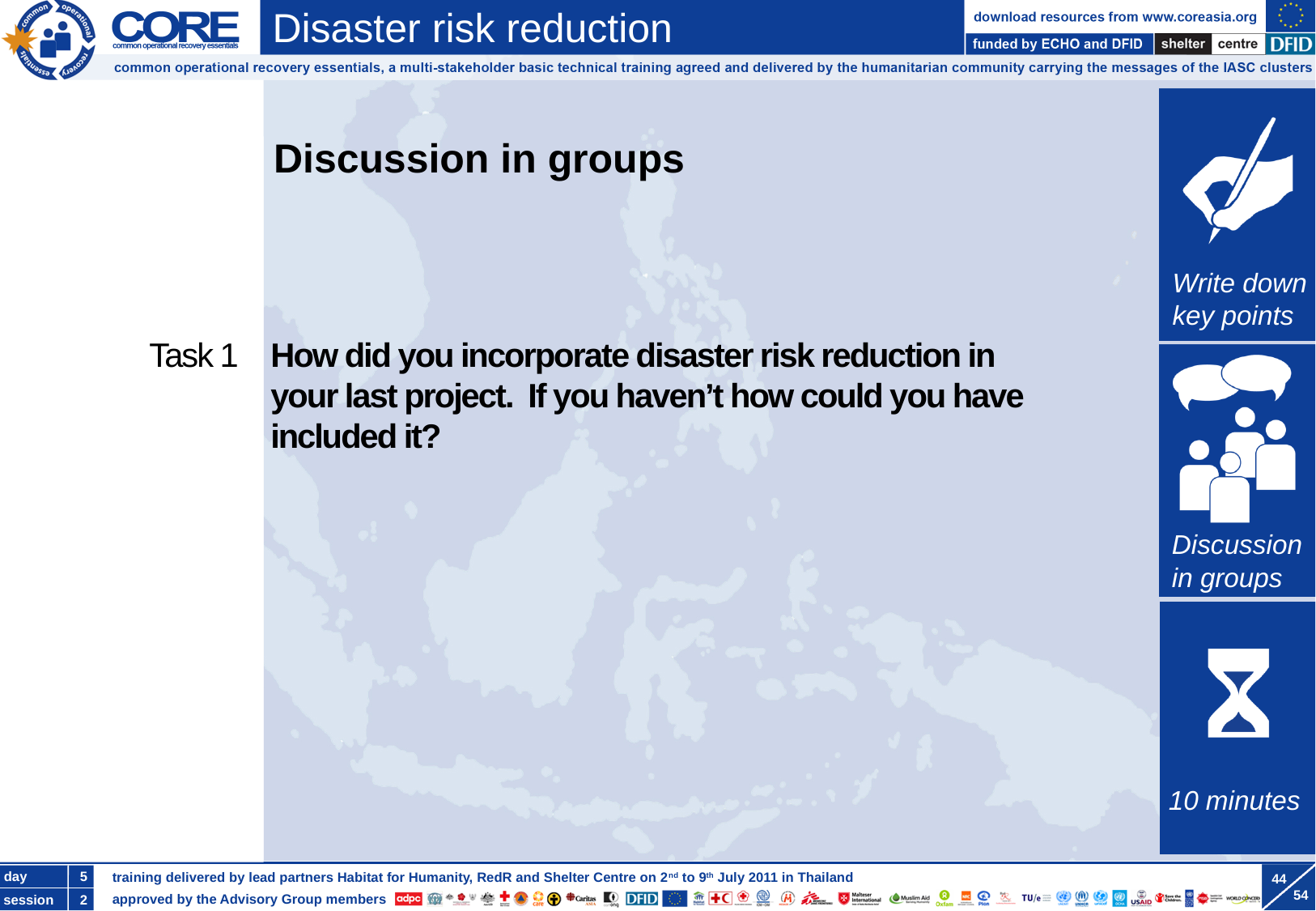

# Discussion in groups
Task 1	How did you incorporate disaster risk reduction in 	your last project.  If you haven’t how could you have 	included it?